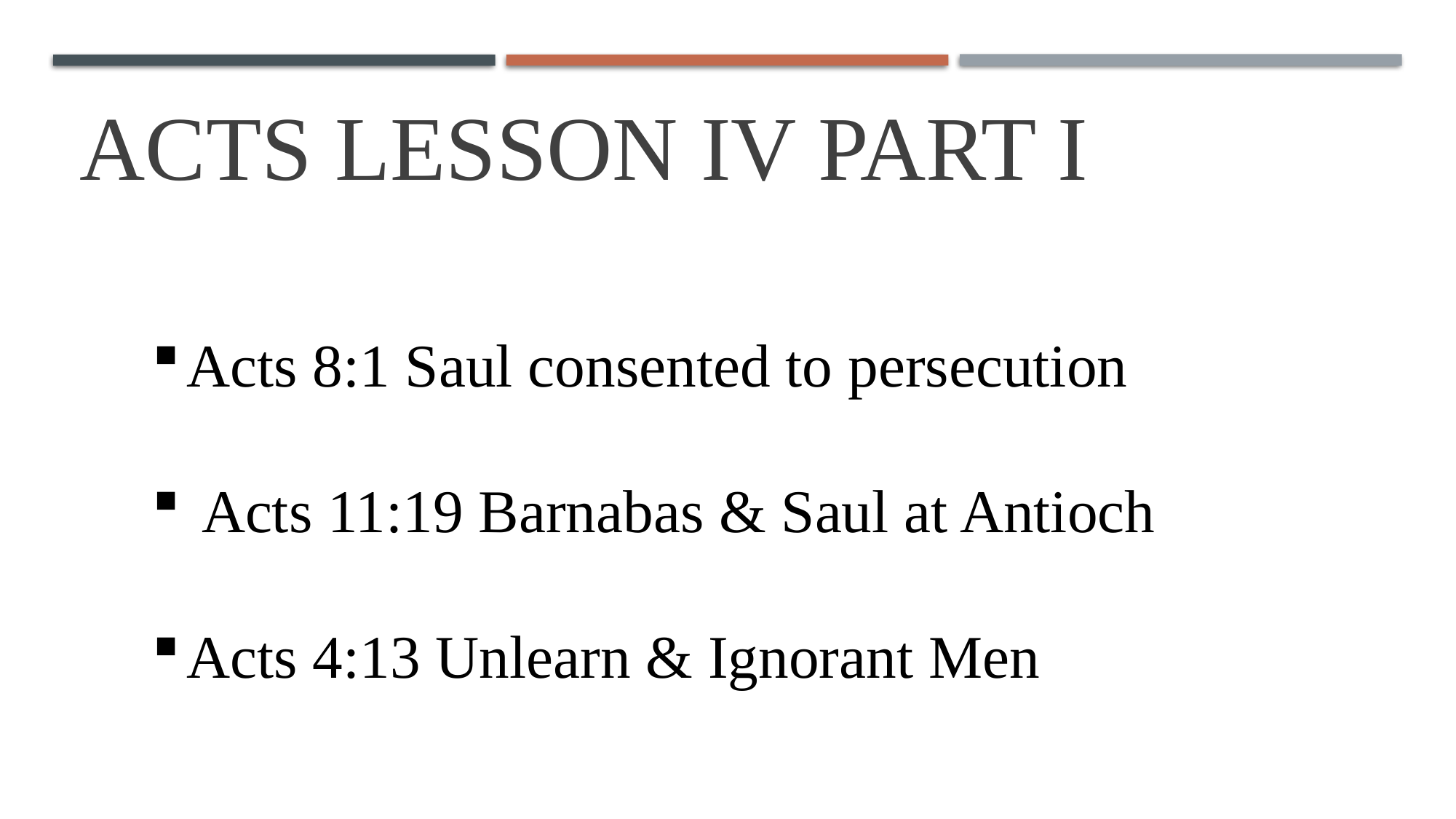

# Acts Lesson IV Part I
Acts 8:1 Saul consented to persecution

 Acts 11:19 Barnabas & Saul at Antioch

Acts 4:13 Unlearn & Ignorant Men